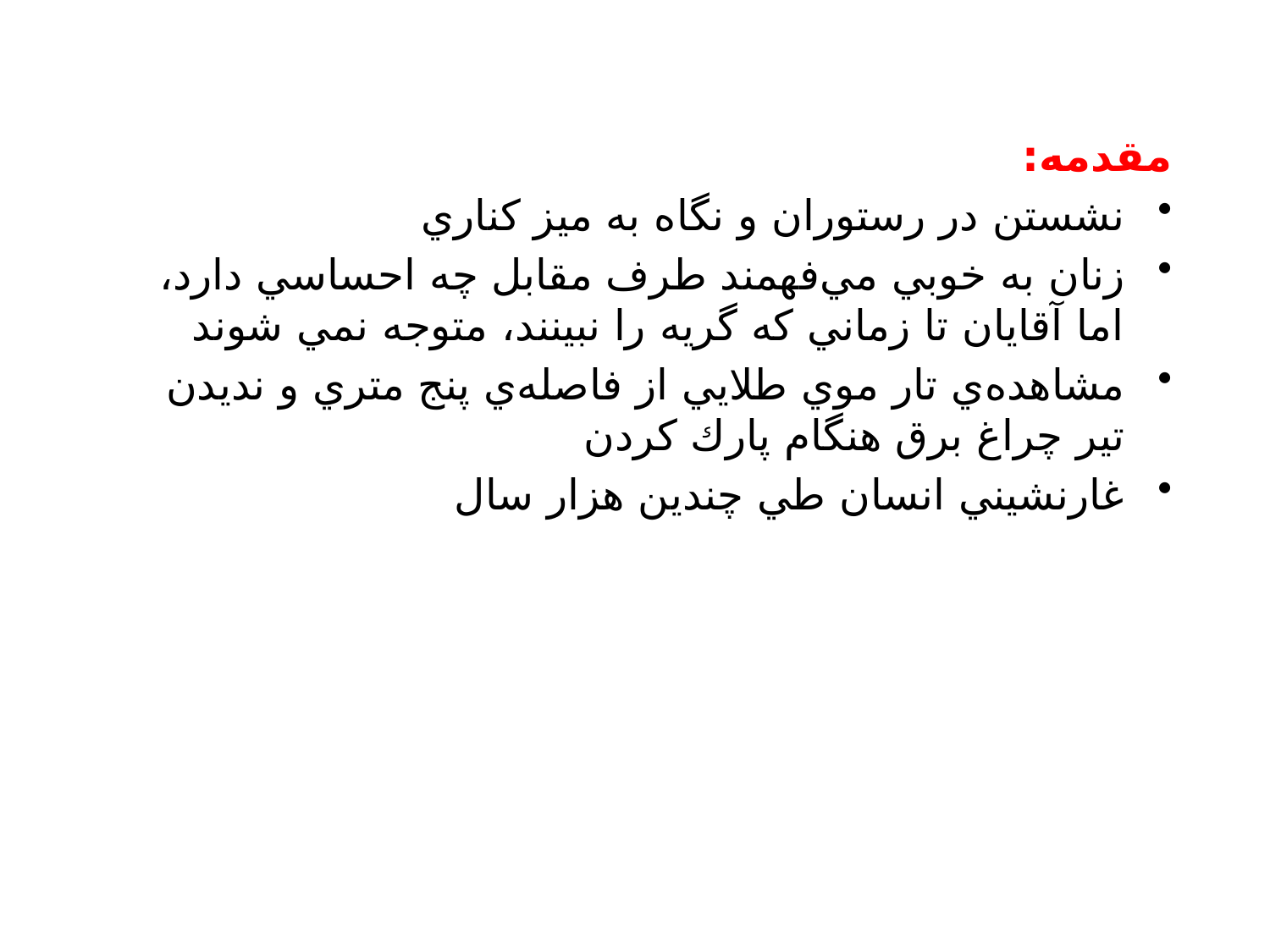

مقدمه:
نشستن در رستوران و نگاه به ميز كناري
زنان به خوبي مي‌فهمند طرف مقابل چه احساسي دارد، اما آقايان تا زماني كه گريه را نبينند، متوجه نمي شوند
مشاهده‌ي تار موي طلايي از فاصله‌ي پنج متري و نديدن تير چراغ برق هنگام پارك كردن
غارنشيني انسان طي چندين هزار سال